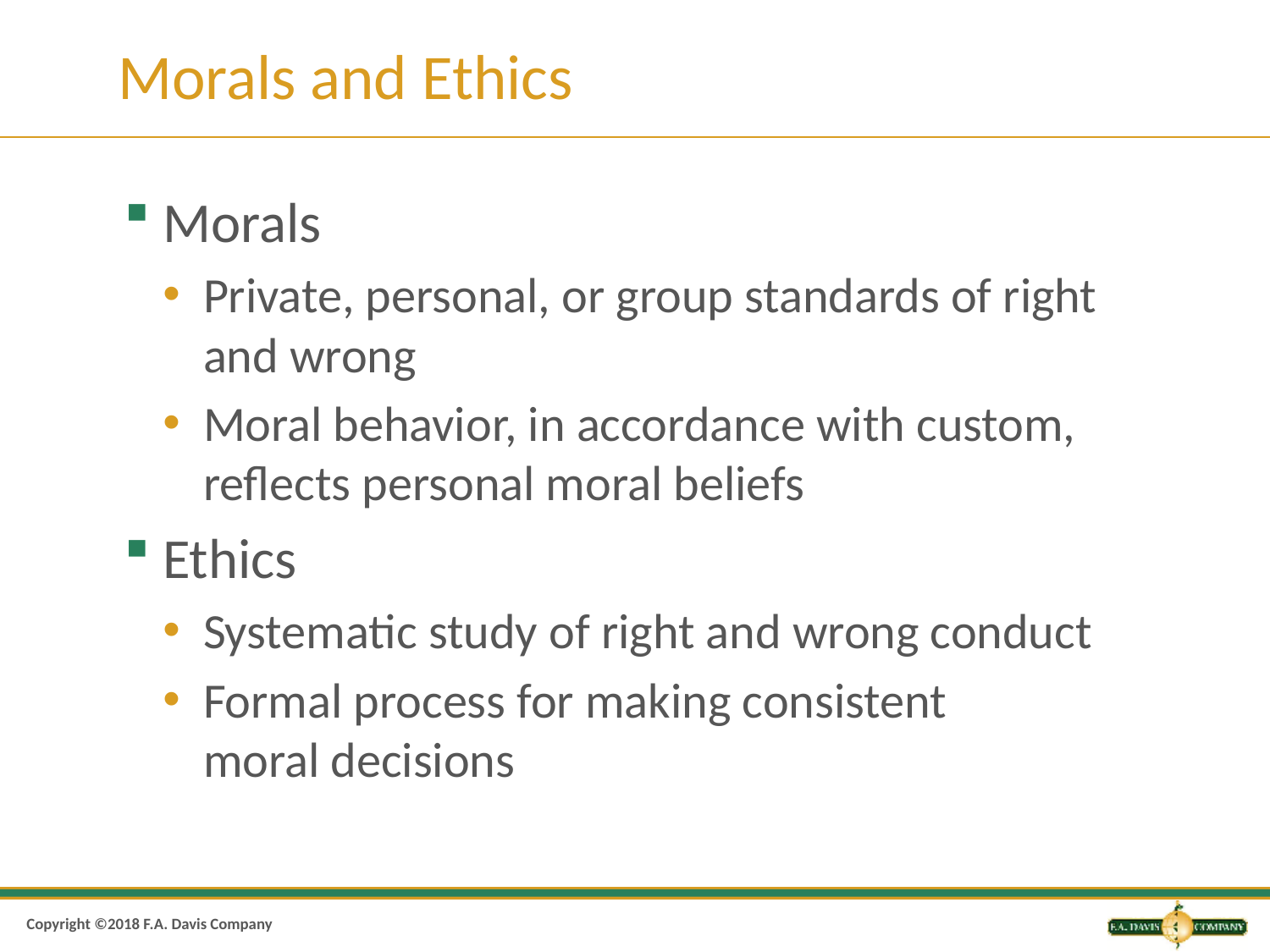

# Morals and Ethics
Morals
Private, personal, or group standards of right   and wrong
Moral behavior, in accordance with custom, reflects personal moral beliefs
Ethics
Systematic study of right and wrong conduct
Formal process for making consistent                moral decisions